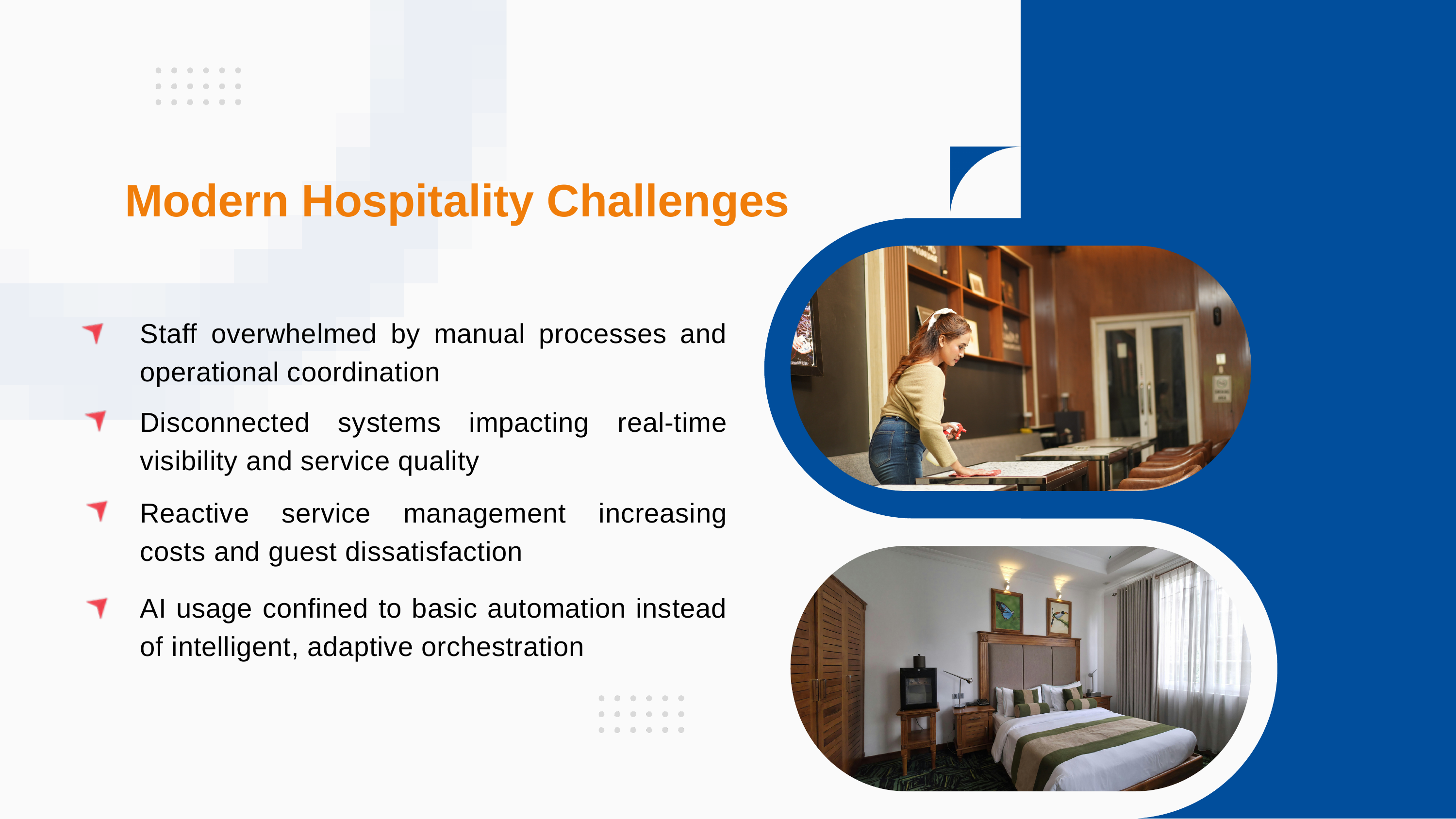

Modern Hospitality Challenges

Staff overwhelmed by manual processes and operational coordination

Disconnected systems impacting real-time visibility and service quality

Reactive service management increasing costs and guest dissatisfaction

AI usage confined to basic automation instead of intelligent, adaptive orchestration